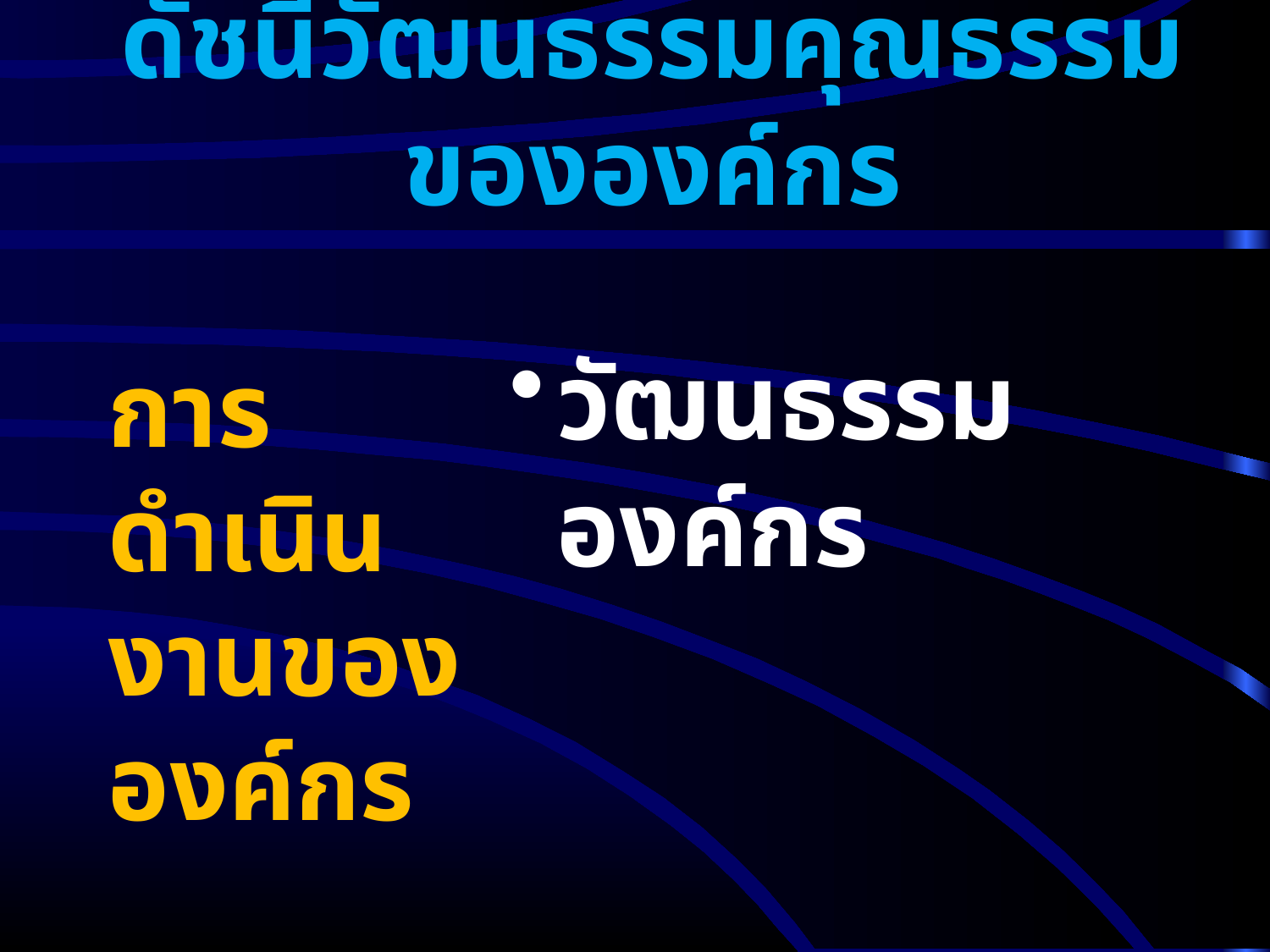

# ดัชนีวัฒนธรรมคุณธรรมขององค์กร
วัฒนธรรมองค์กร
การดำเนินงานขององค์กร